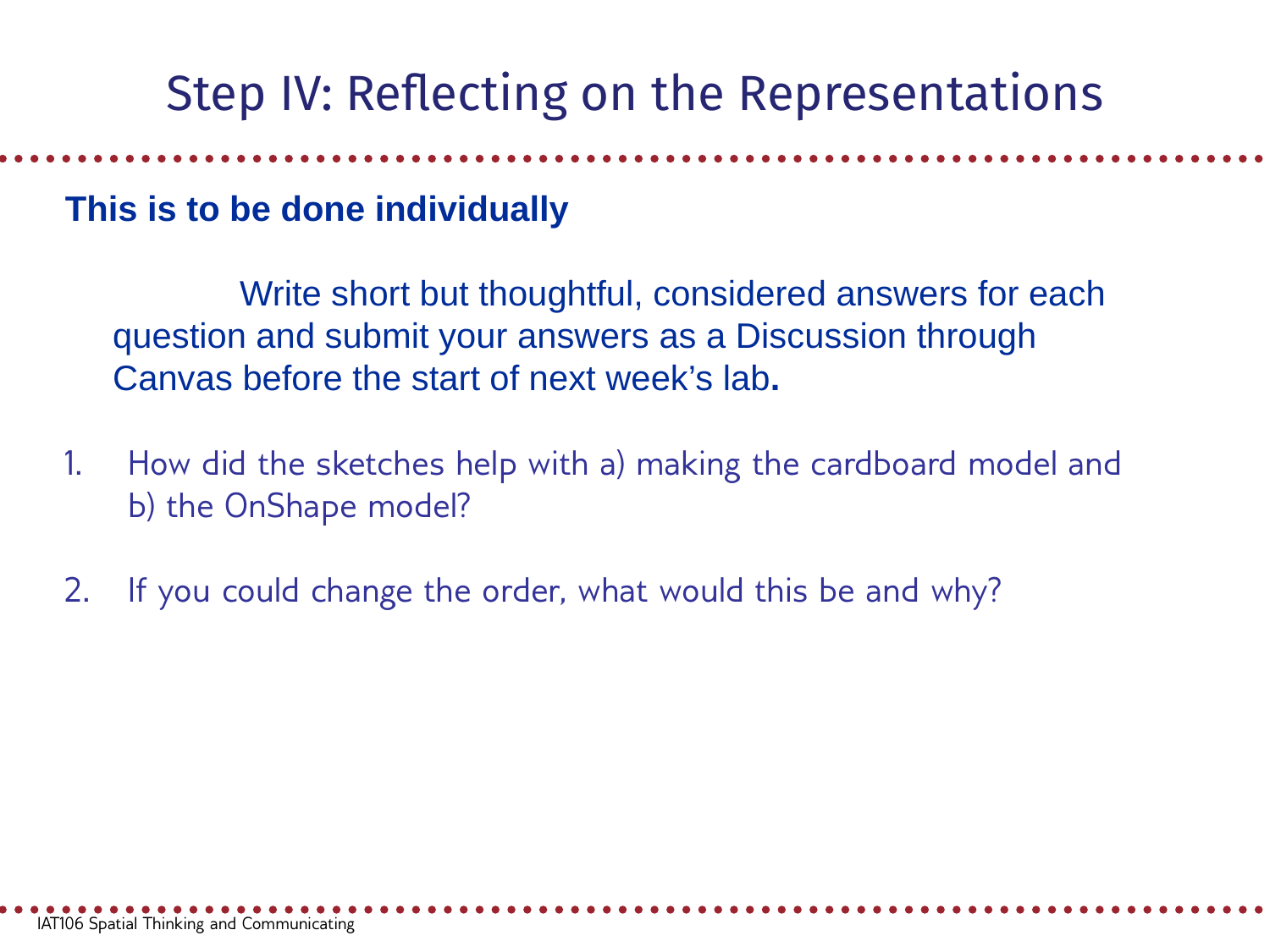

# Step IV: Reflecting on the Representations

This is to be done individually

		Write short but thoughtful, considered answers for each question and submit your answers as a Discussion through Canvas before the start of next week’s lab.

How did the sketches help with a) making the cardboard model and b) the OnShape model?

If you could change the order, what would this be and why?